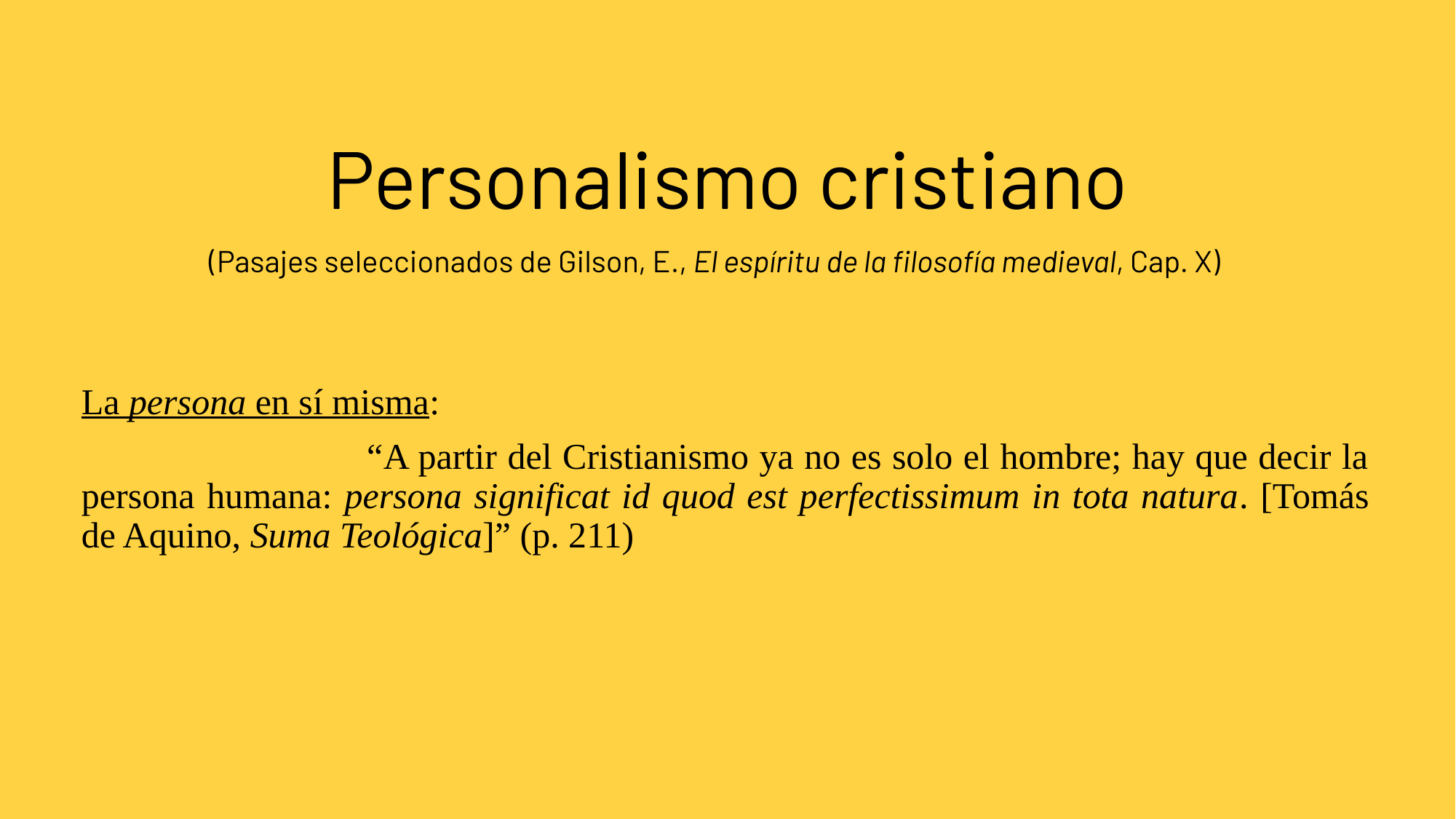

# Personalismo cristiano
(Pasajes seleccionados de Gilson, E., El espíritu de la filosofía medieval, Cap. X)

La persona en sí misma:
                           “A partir del Cristianismo ya no es solo el hombre; hay que decir la persona humana: persona significat id quod est perfectissimum in tota natura. [Tomás de Aquino, Suma Teológica]” (p. 211)